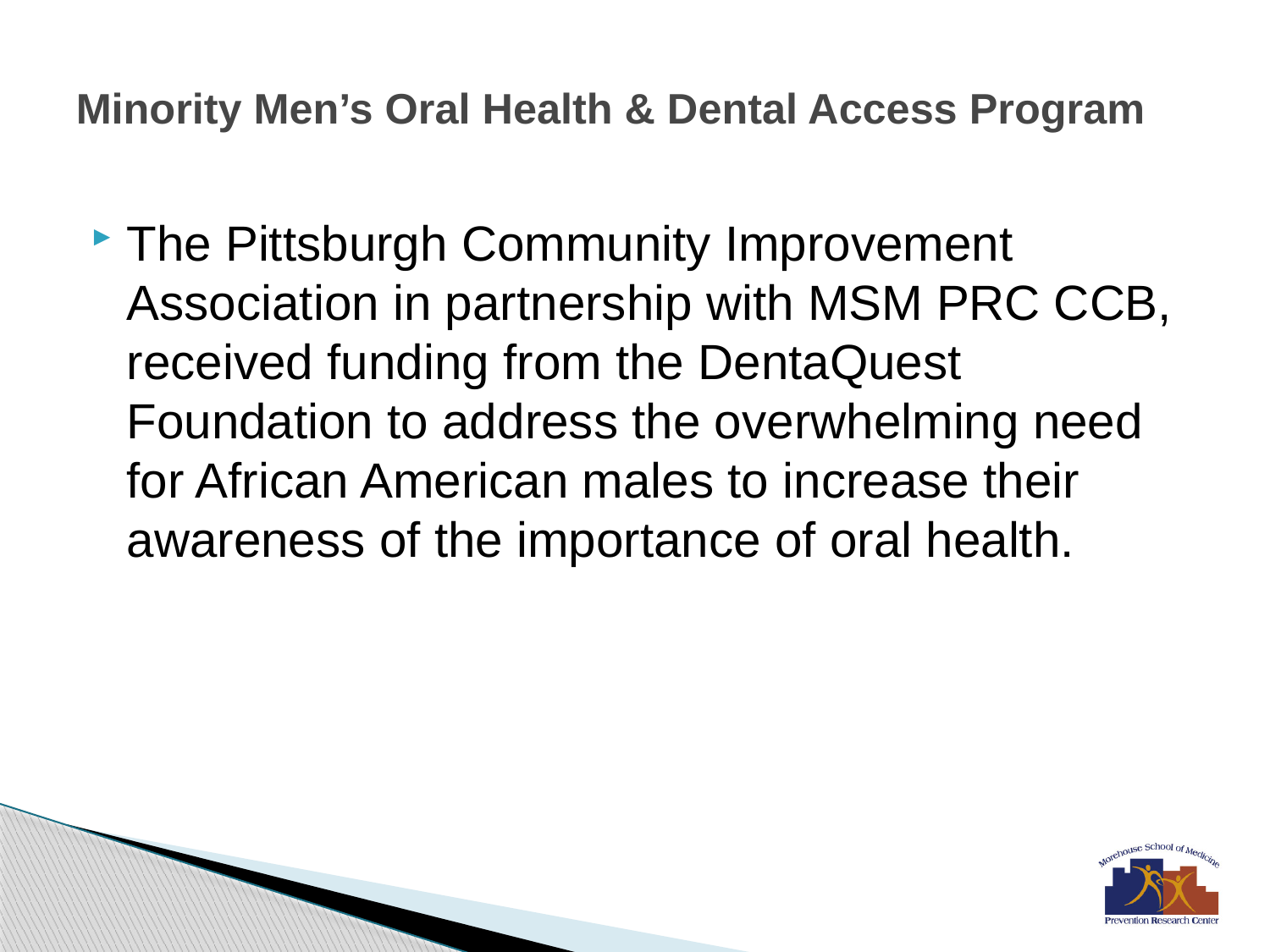

# Minority Men’s Oral Health & Dental Access Program
The Pittsburgh Community Improvement Association in partnership with MSM PRC CCB, received funding from the DentaQuest Foundation to address the overwhelming need for African American males to increase their awareness of the importance of oral health.